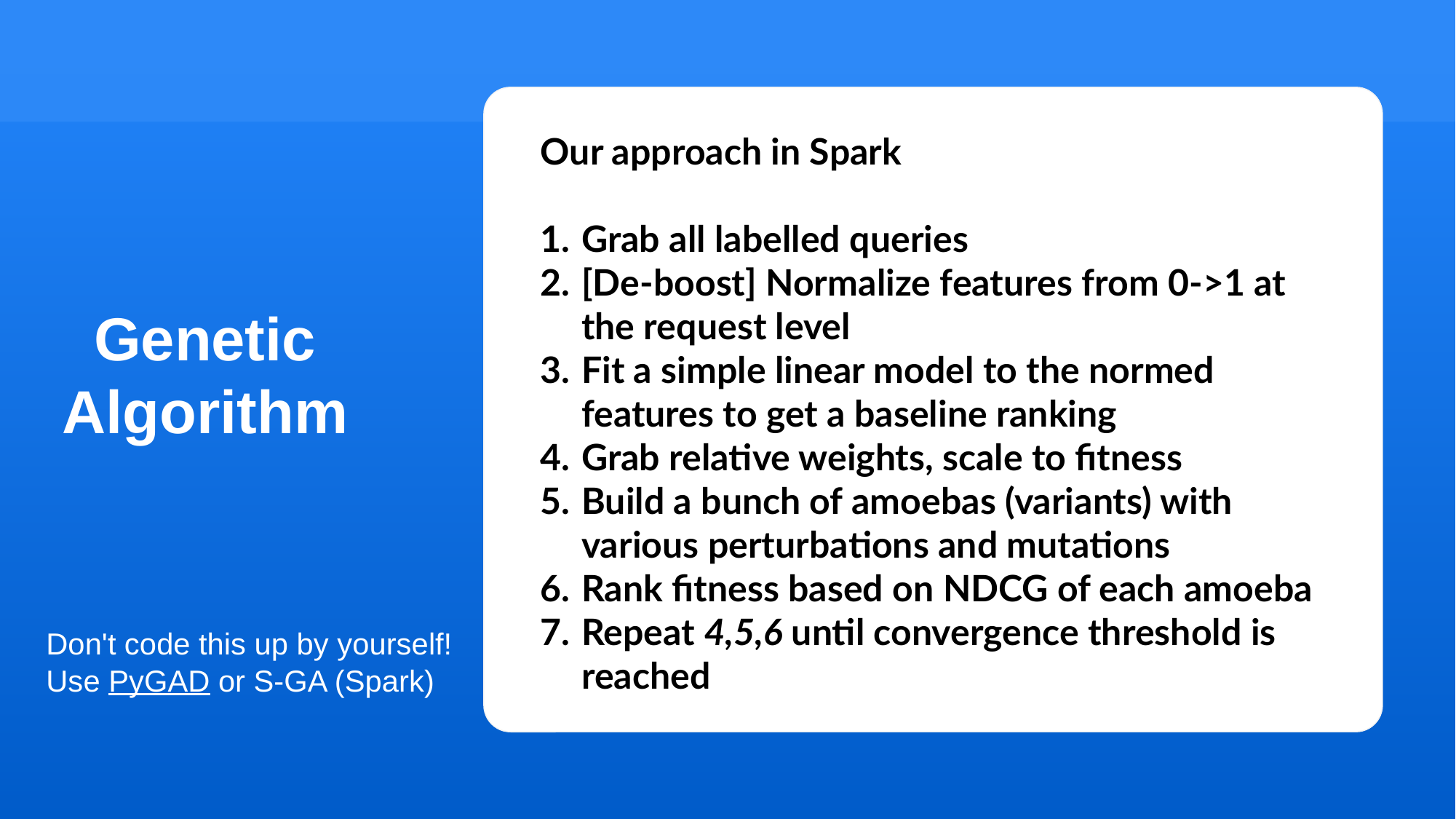

Our approach in Spark

Grab all labelled queries
[De-boost] Normalize features from 0->1 at the request level
Fit a simple linear model to the normed features to get a baseline ranking
Grab relative weights, scale to fitness
Build a bunch of amoebas (variants) with various perturbations and mutations
Rank fitness based on NDCG of each amoeba
Repeat 4,5,6 until convergence threshold is reached

Genetic Algorithm

Don't code this up by yourself! Use PyGAD or S-GA (Spark)